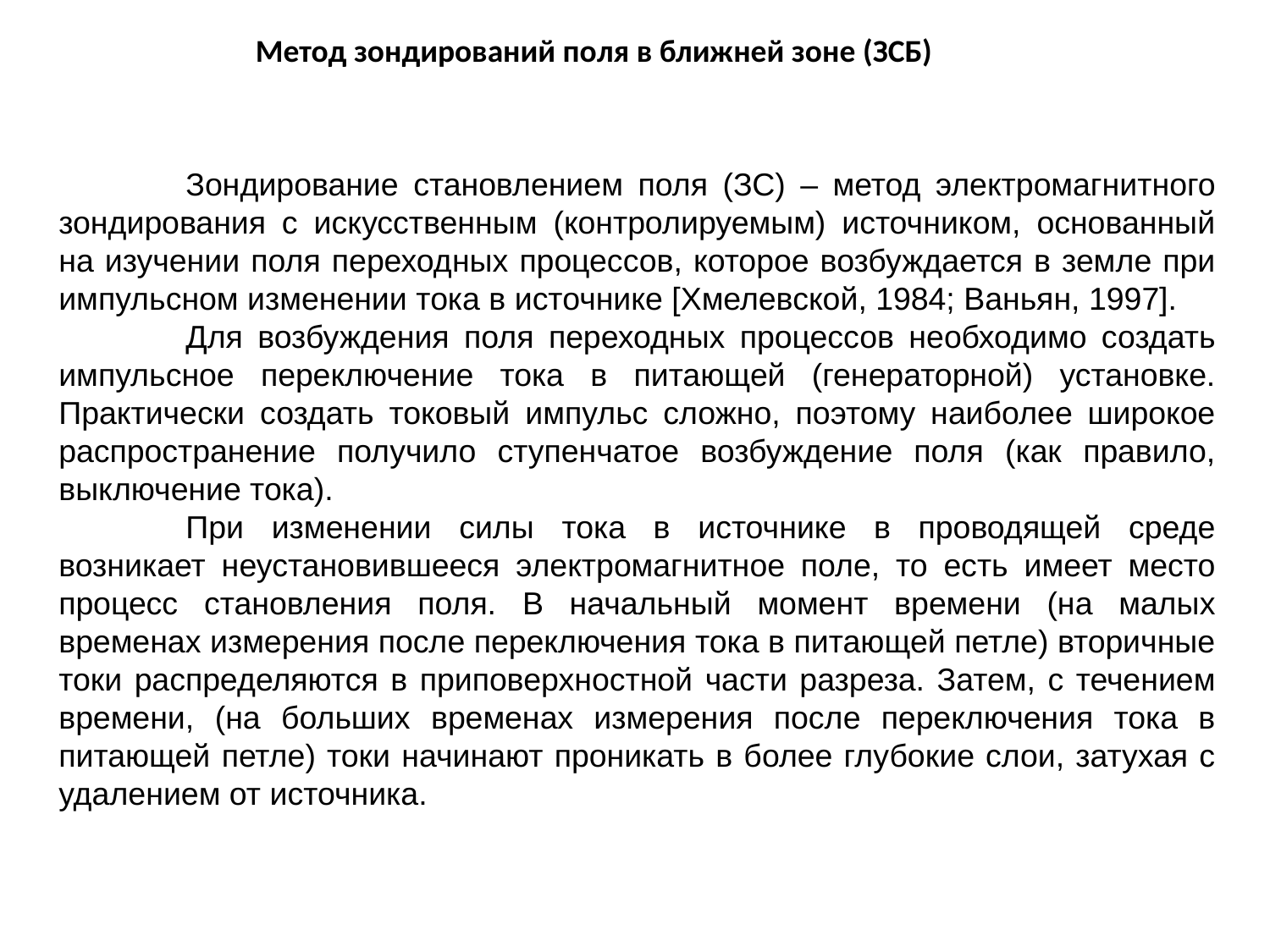

Метод зондирований поля в ближней зоне (ЗСБ)
	Зондирование становлением поля (ЗС) – метод электромагнитного зондирования с искусственным (контролируемым) источником, основанный на изучении поля переходных процессов, которое возбуждается в земле при импульсном изменении тока в источнике [Хмелевской, 1984; Ваньян, 1997].
	Для возбуждения поля переходных процессов необходимо создать импульсное переключение тока в питающей (генераторной) установке. Практически создать токовый импульс сложно, поэтому наиболее широкое распространение получило ступенчатое возбуждение поля (как правило, выключение тока).
	При изменении силы тока в источнике в проводящей среде возникает неустановившееся электромагнитное поле, то есть имеет место процесс становления поля. В начальный момент времени (на малых временах измерения после переключения тока в питающей петле) вторичные токи распределяются в приповерхностной части разреза. Затем, с течением времени, (на больших временах измерения после переключения тока в питающей петле) токи начинают проникать в более глубокие слои, затухая с удалением от источника.